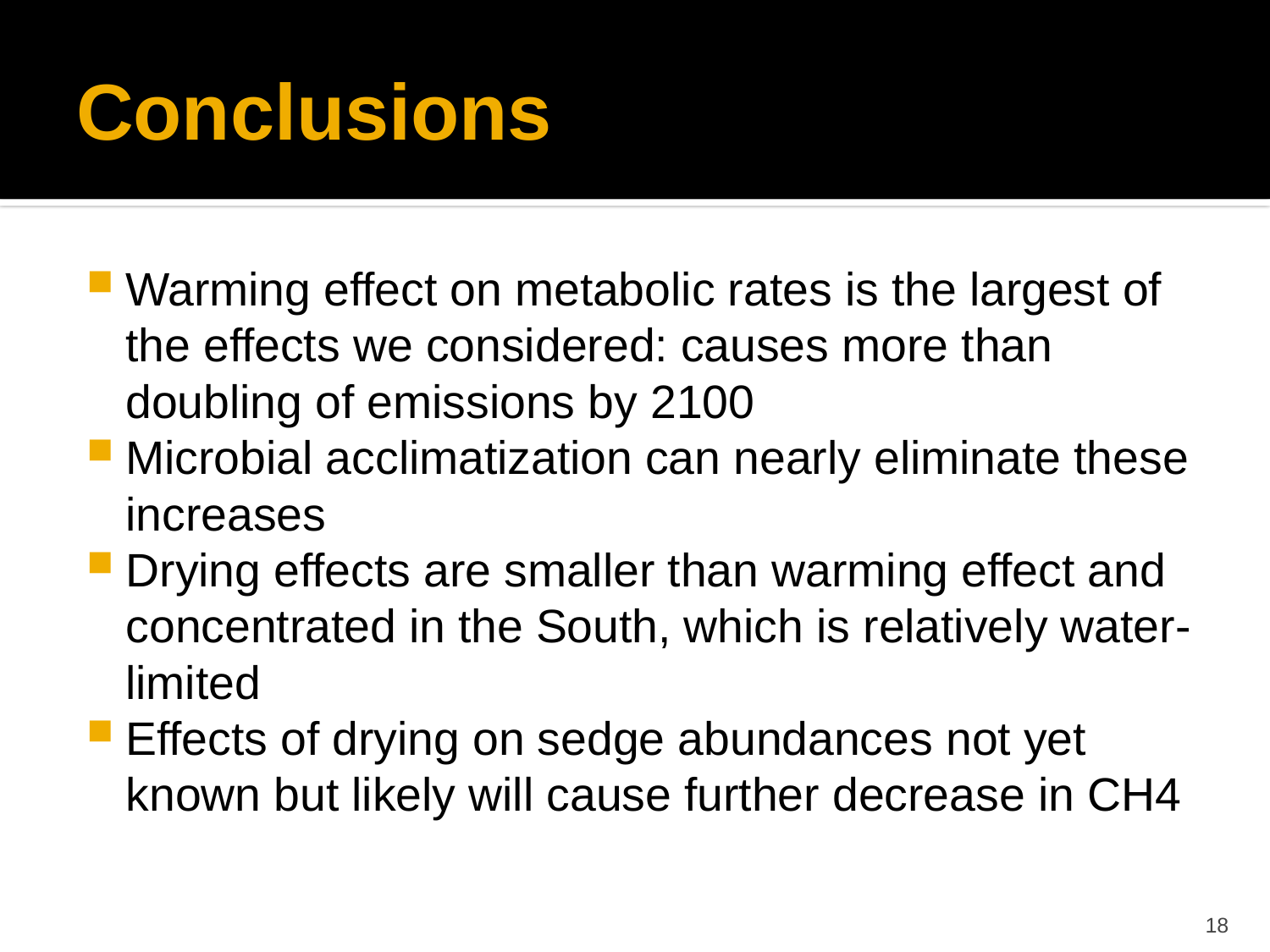

# Conclusions
Warming effect on metabolic rates is the largest of the effects we considered: causes more than doubling of emissions by 2100
Microbial acclimatization can nearly eliminate these increases
Drying effects are smaller than warming effect and concentrated in the South, which is relatively water-limited
Effects of drying on sedge abundances not yet known but likely will cause further decrease in CH4
18